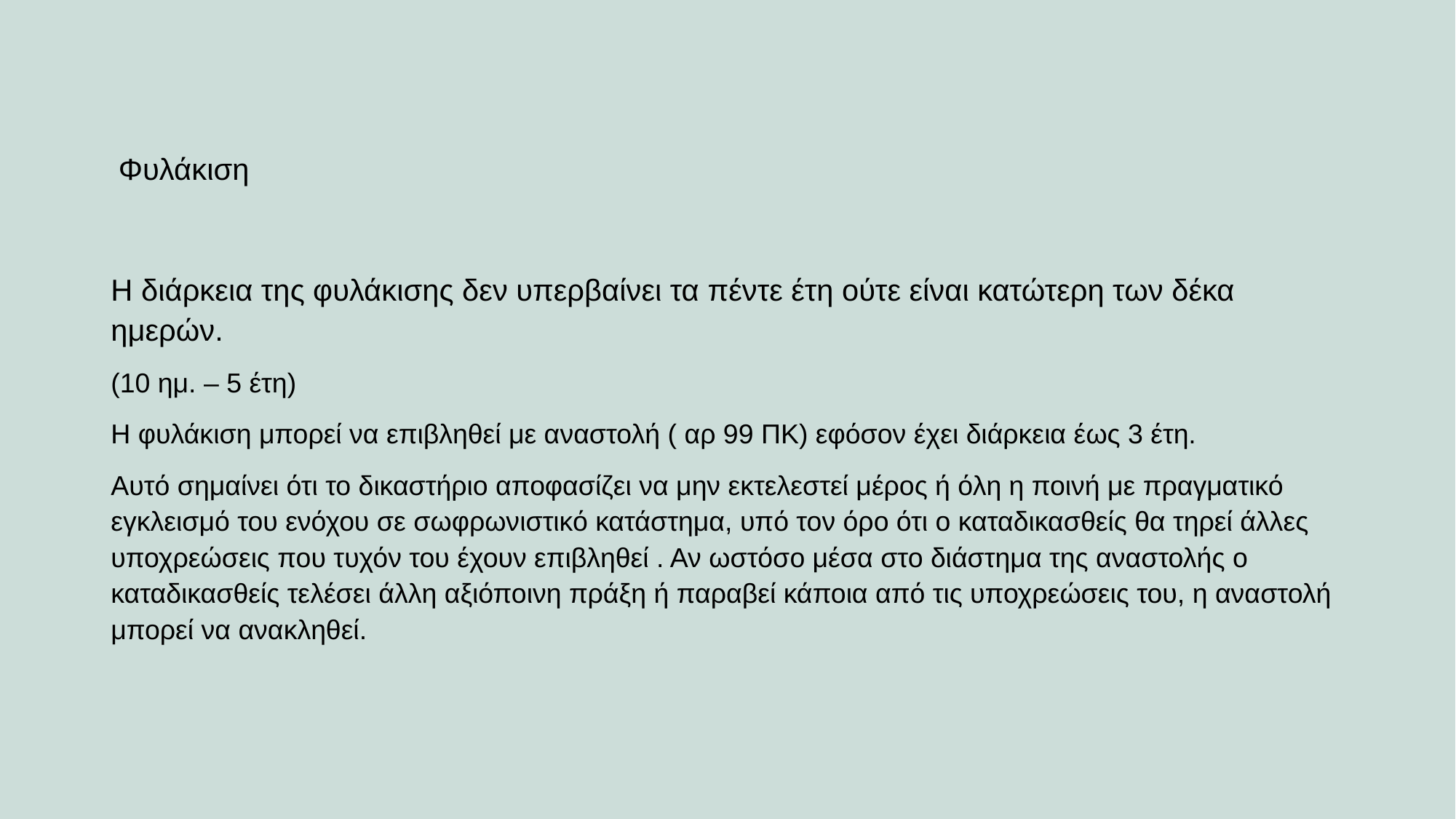

# Φυλάκιση
Η διάρκεια της φυλάκισης δεν υπερβαίνει τα πέντε έτη ούτε είναι κατώτερη των δέκα ημερών.
(10 ημ. – 5 έτη)
Η φυλάκιση μπορεί να επιβληθεί με αναστολή ( αρ 99 ΠΚ) εφόσον έχει διάρκεια έως 3 έτη.
Αυτό σημαίνει ότι το δικαστήριο αποφασίζει να μην εκτελεστεί μέρος ή όλη η ποινή με πραγματικό εγκλεισμό του ενόχου σε σωφρωνιστικό κατάστημα, υπό τον όρο ότι ο καταδικασθείς θα τηρεί άλλες υποχρεώσεις που τυχόν του έχουν επιβληθεί . Αν ωστόσο μέσα στο διάστημα της αναστολής ο καταδικασθείς τελέσει άλλη αξιόποινη πράξη ή παραβεί κάποια από τις υποχρεώσεις του, η αναστολή μπορεί να ανακληθεί.